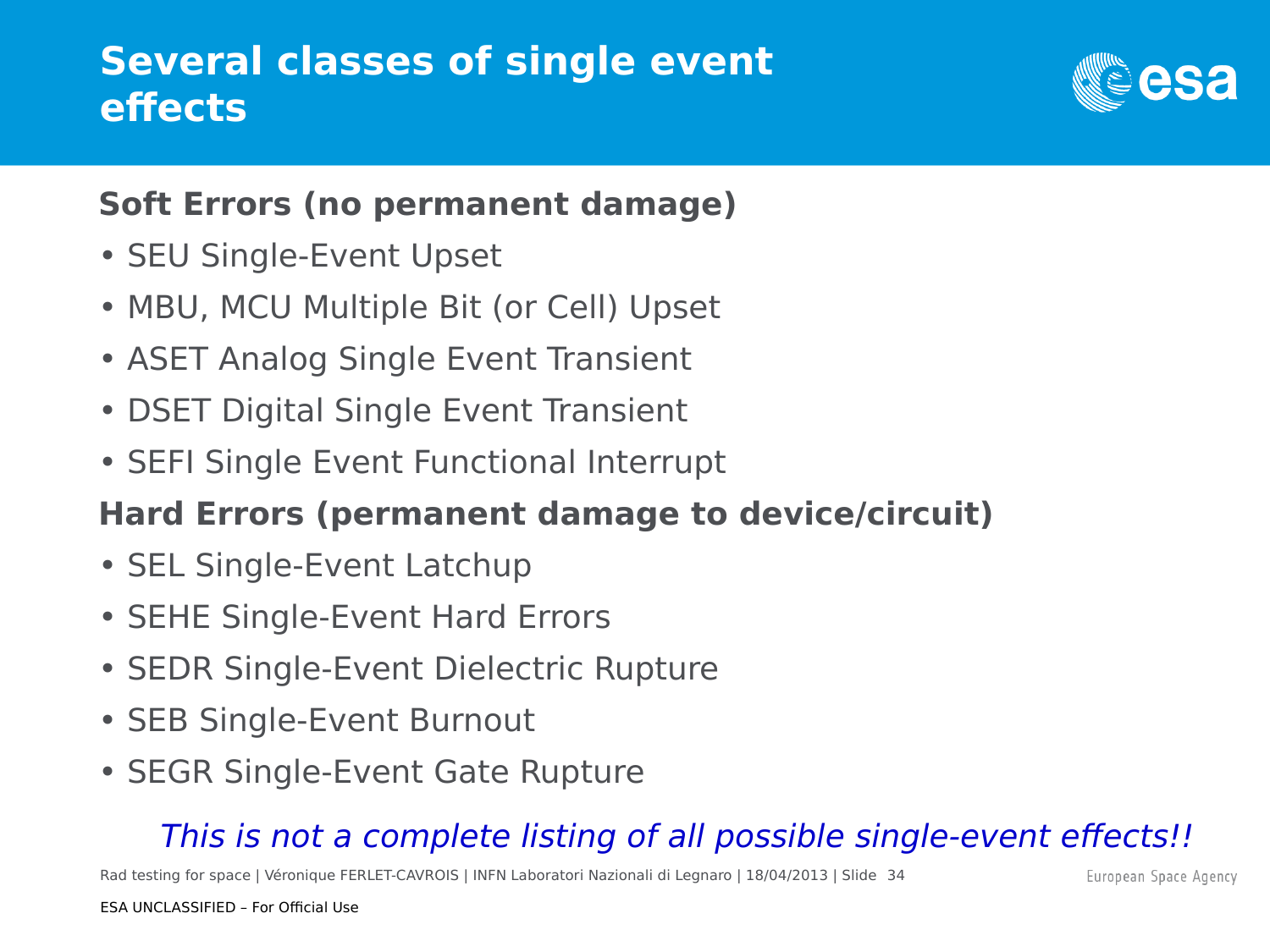

# Several classes of single event effects
Soft Errors (no permanent damage)
• SEU Single-Event Upset
• MBU, MCU Multiple Bit (or Cell) Upset
• ASET Analog Single Event Transient
• DSET Digital Single Event Transient
• SEFI Single Event Functional Interrupt
Hard Errors (permanent damage to device/circuit)
• SEL Single-Event Latchup
• SEHE Single-Event Hard Errors
• SEDR Single-Event Dielectric Rupture
• SEB Single-Event Burnout
• SEGR Single-Event Gate Rupture
This is not a complete listing of all possible single-event effects!!